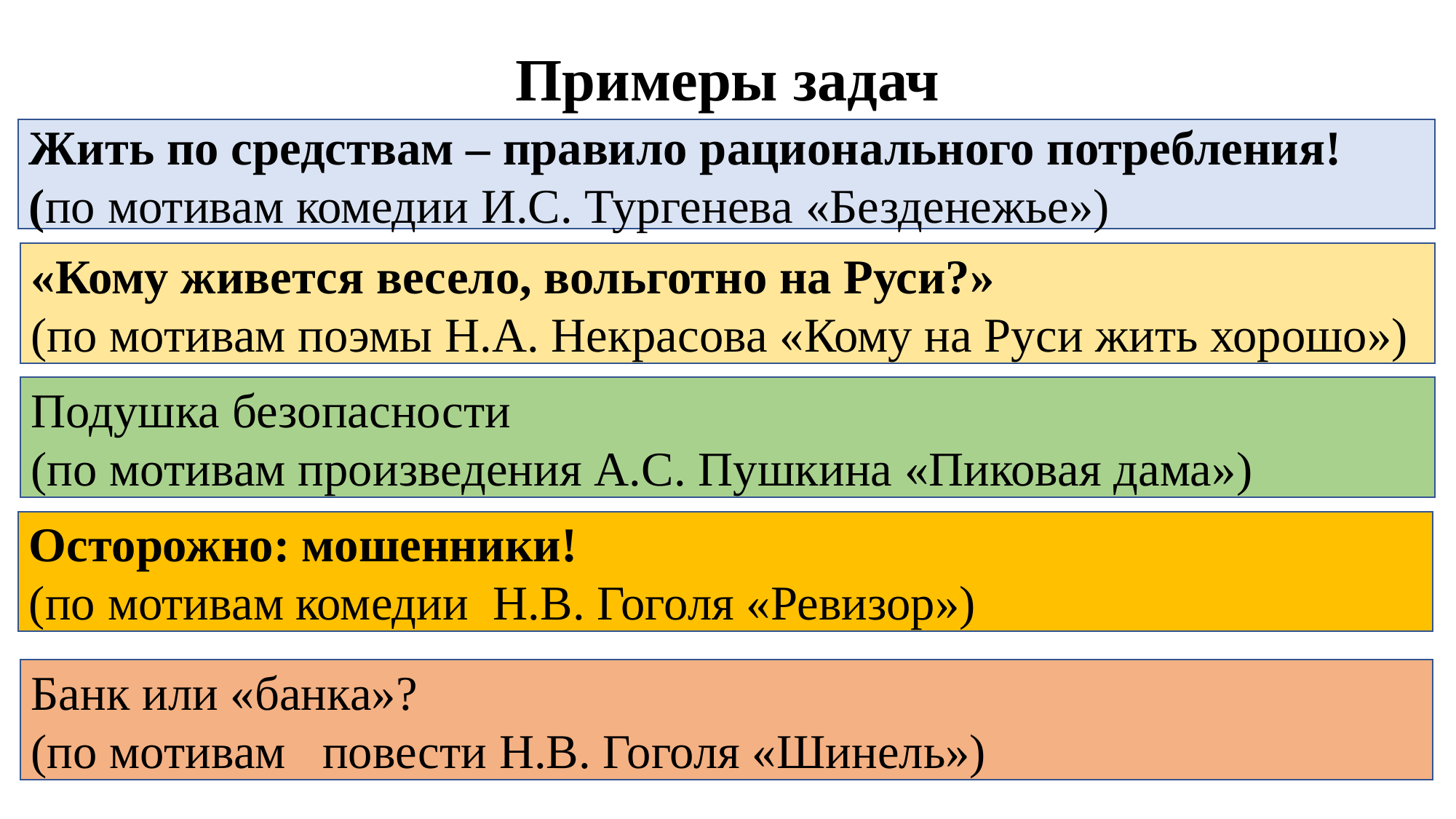

# Примеры задач
Жить по средствам – правило рационального потребления!
(по мотивам комедии И.С. Тургенева «Безденежье»)
«Кому живется весело, вольготно на Руси?»
(по мотивам поэмы Н.А. Некрасова «Кому на Руси жить хорошо»)
Подушка безопасности
(по мотивам произведения А.С. Пушкина «Пиковая дама»)
Осторожно: мошенники!
(по мотивам комедии  Н.В. Гоголя «Ревизор»)
Банк или «банка»?
(по мотивам   повести Н.В. Гоголя «Шинель»)